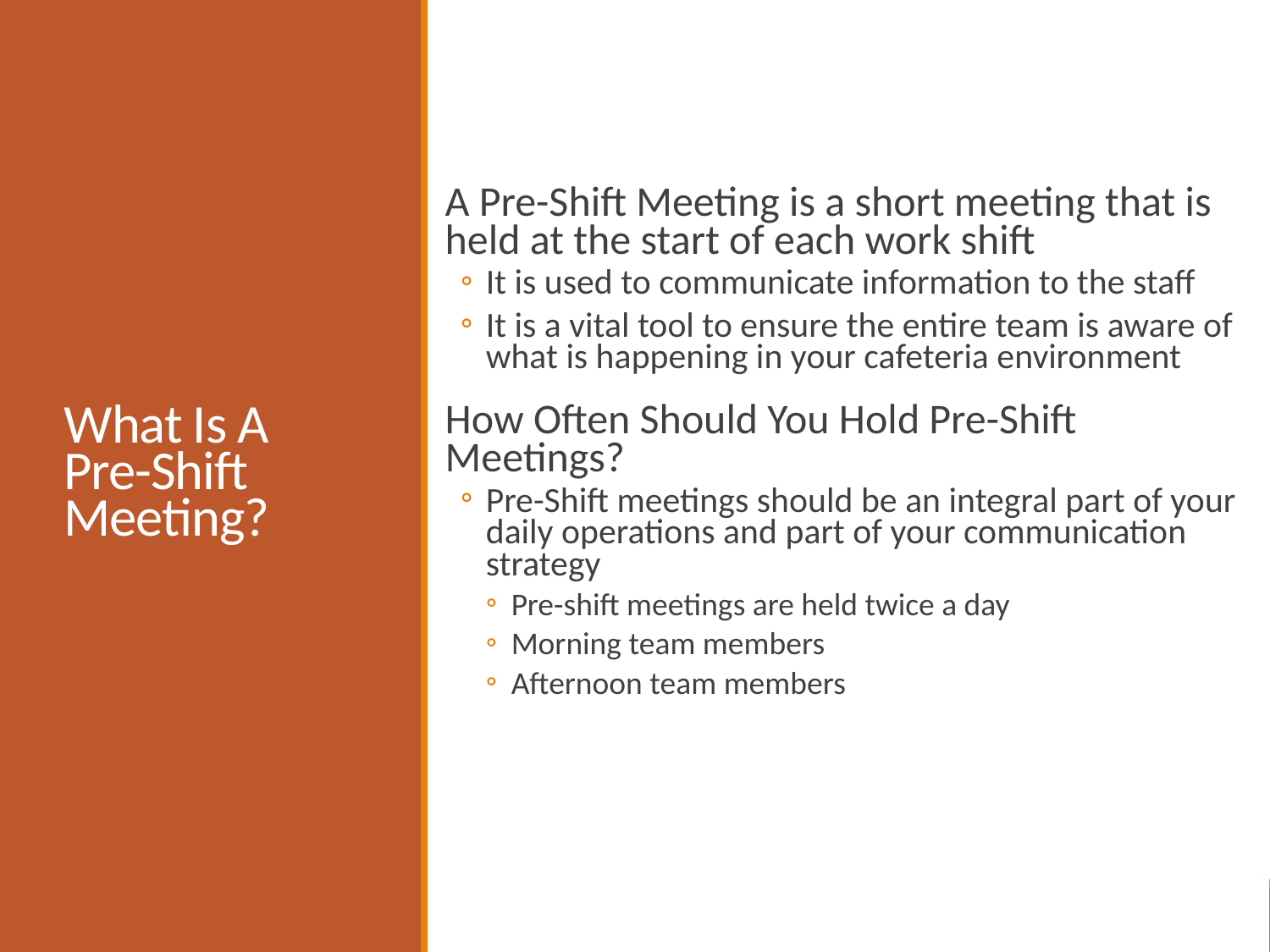

What Is A Pre-Shift Meeting?
A Pre-Shift Meeting is a short meeting that is held at the start of each work shift
It is used to communicate information to the staff
It is a vital tool to ensure the entire team is aware of what is happening in your cafeteria environment
How Often Should You Hold Pre-Shift Meetings?
Pre-Shift meetings should be an integral part of your daily operations and part of your communication strategy
Pre-shift meetings are held twice a day
Morning team members
Afternoon team members